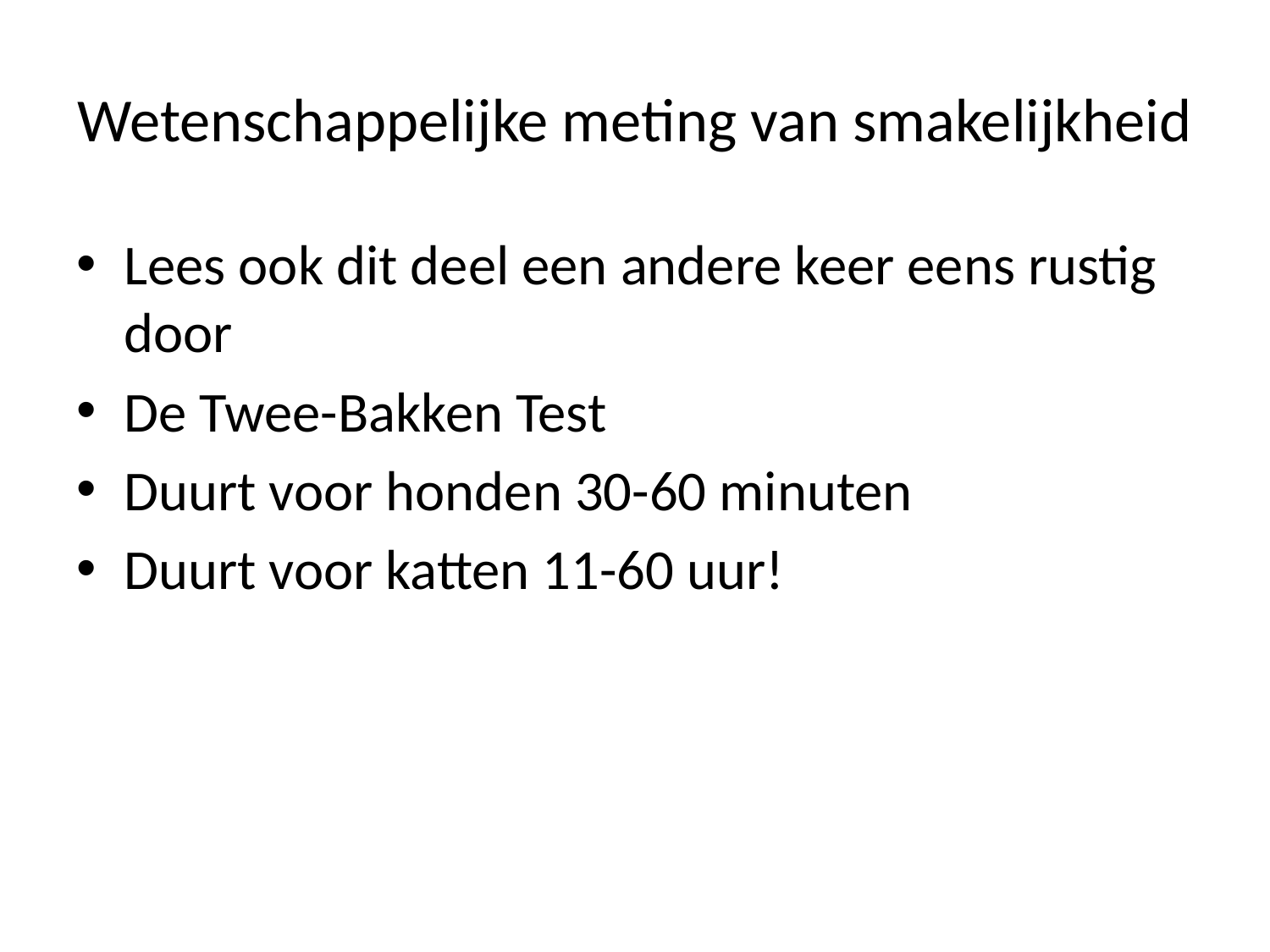

# Wetenschappelijke meting van smakelijkheid
Lees ook dit deel een andere keer eens rustig door
De Twee-Bakken Test
Duurt voor honden 30-60 minuten
Duurt voor katten 11-60 uur!